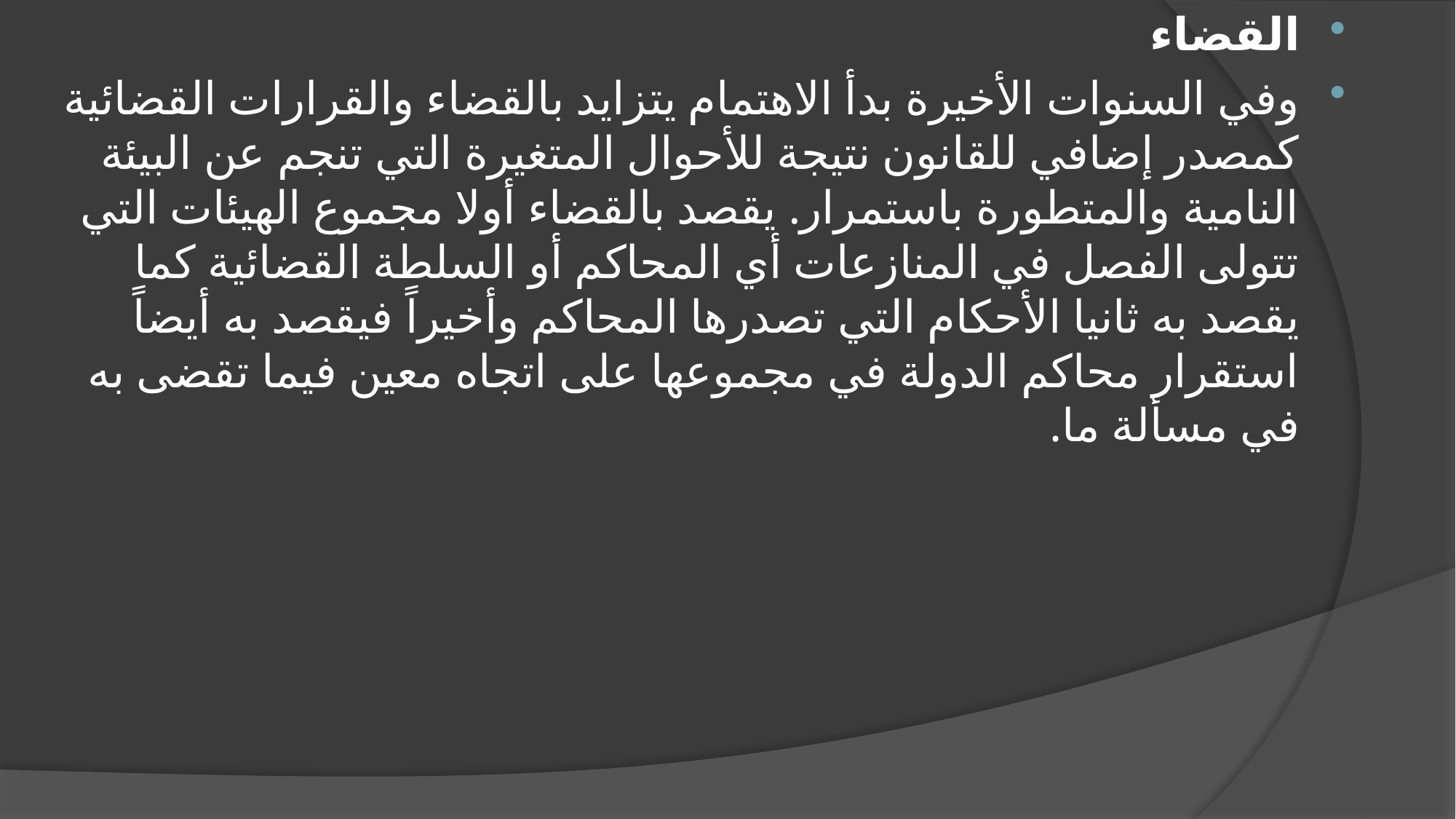

القضاء
وفي السنوات الأخيرة بدأ الاهتمام يتزايد بالقضاء والقرارات القضائية كمصدر إضافي للقانون نتيجة للأحوال المتغيرة التي تنجم عن البيئة النامية والمتطورة باستمرار. يقصد بالقضاء أولا مجموع الهيئات التي تتولى الفصل في المنازعات أي المحاكم أو السلطة القضائية كما يقصد به ثانيا الأحكام التي تصدرها المحاكم وأخيراً فيقصد به أيضاً استقرار محاكم الدولة في مجموعها على اتجاه معين فيما تقضى به في مسألة ما.